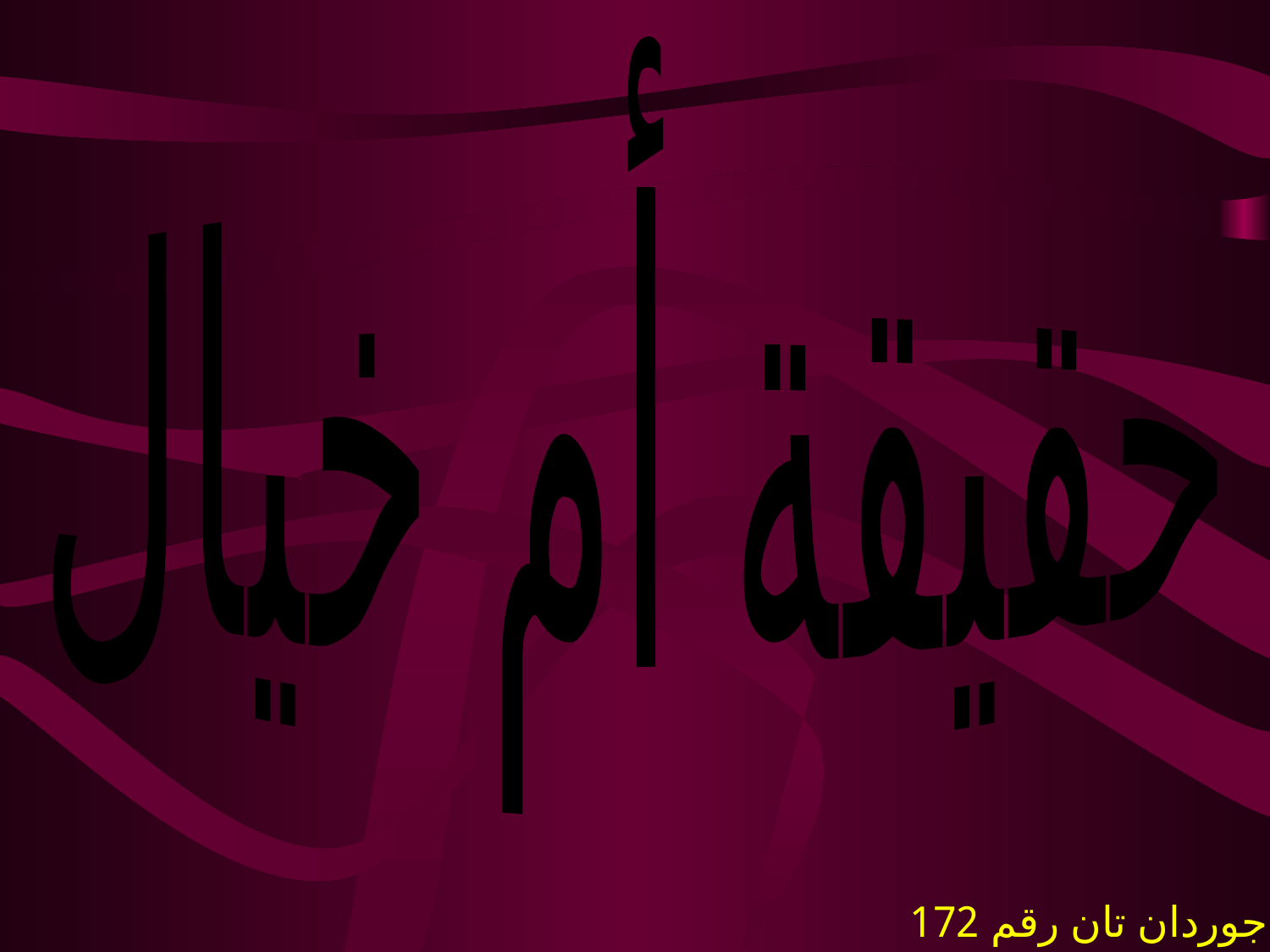

حقيقة أم خيال
جوردان تان رقم 172